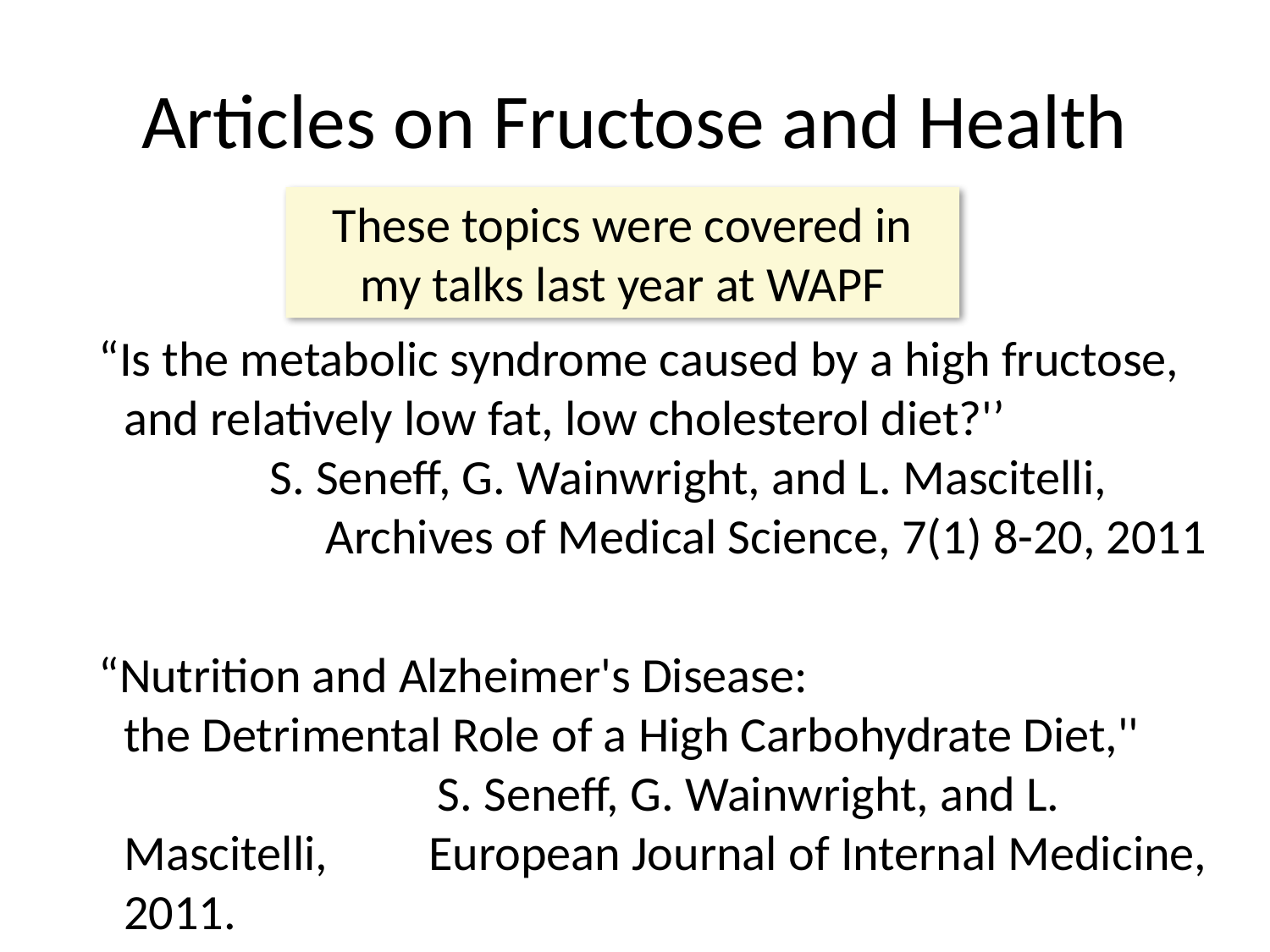

# Articles on Fructose and Health
These topics were covered in my talks last year at WAPF

  “Is the metabolic syndrome caused by a high fructose, and relatively low fat, low cholesterol diet?'’                                 S. Seneff, G. Wainwright, and L. Mascitelli,                             Archives of Medical Science, 7(1) 8-20, 2011

  “Nutrition and Alzheimer's Disease:                                 the Detrimental Role of a High Carbohydrate Diet,''                                    S. Seneff, G. Wainwright, and L. Mascitelli,         European Journal of Internal Medicine, 2011.